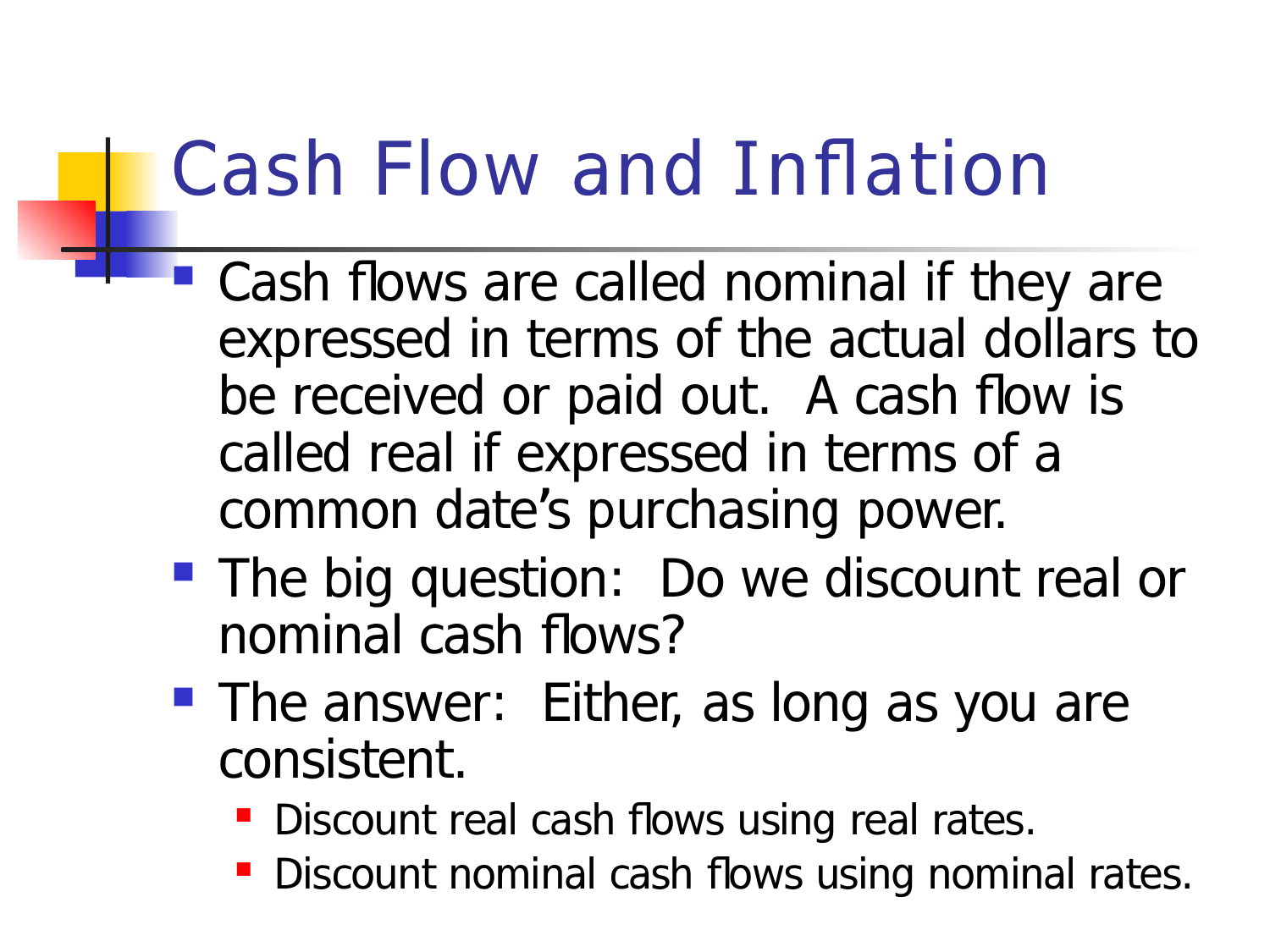

# Cash Flow and Inflation
Cash flows are called nominal if they are expressed in terms of the actual dollars to be received or paid out.  A cash flow is called real if expressed in terms of a common date’s purchasing power.
The big question:  Do we discount real or nominal cash flows?
The answer:  Either, as long as you are consistent.
Discount real cash flows using real rates.
Discount nominal cash flows using nominal rates.